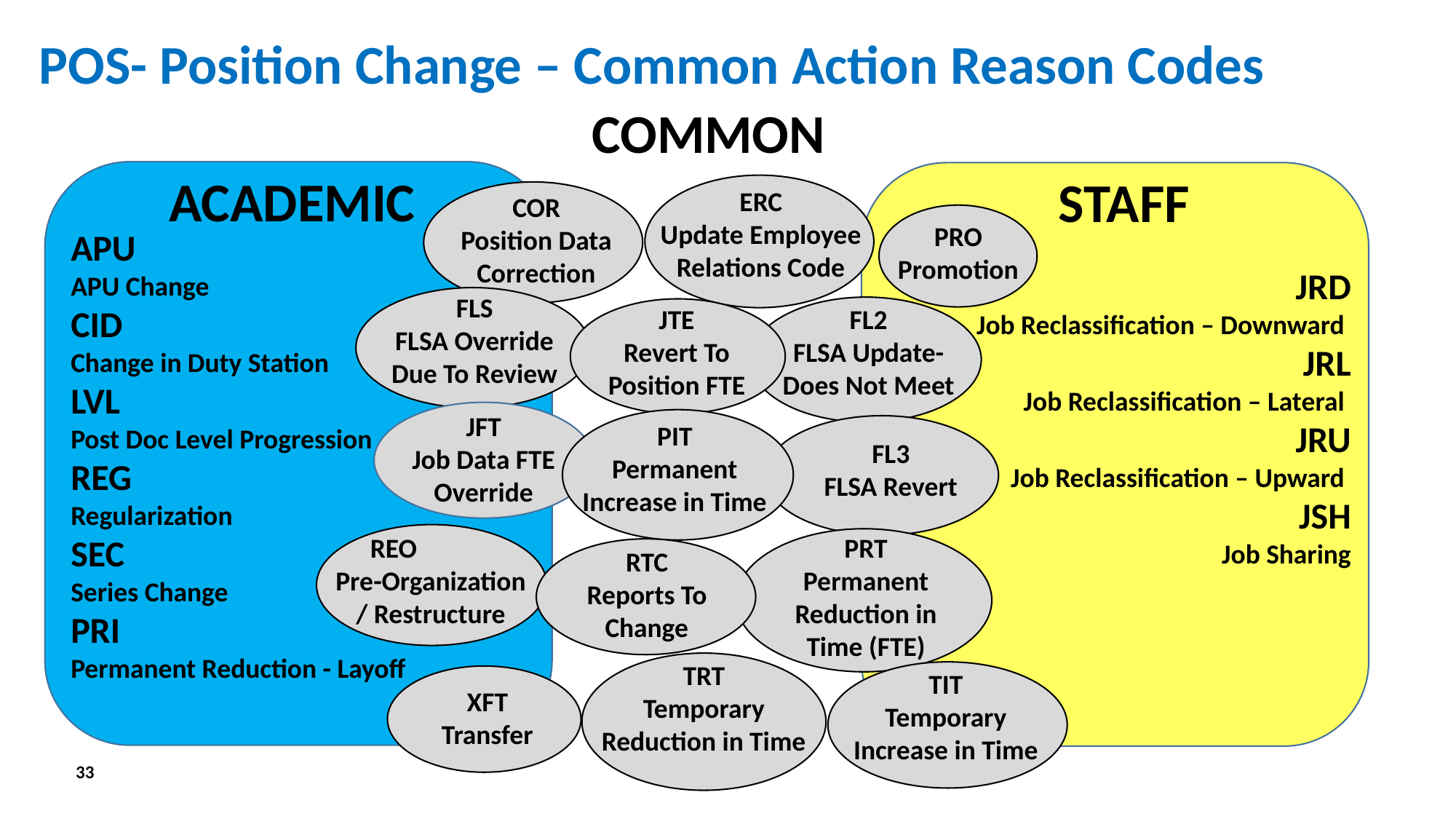

POS- Position Change – Common Action Reason Codes
COMMON
ACADEMIC

STAFF

ERC
Update Employee Relations Code

COR
Position Data Correction

PRO
Promotion
APU
APU Change
CID
Change in Duty Station
LVL
Post Doc Level Progression
REG
Regularization
SEC
Series Change
PRI
Permanent Reduction - Layoff

  REO               Pre-Organization / Restructure
JRD
Job Reclassification – Downward
JRL
Job Reclassification – Lateral
JRU
Job Reclassification – Upward
JSH
Job Sharing

FLS
FLSA Override Due To Review

JTE
Revert To Position FTE

FL2
FLSA Update- Does Not Meet

JFT
Job Data FTE Override

PIT
Permanent Increase in Time

FL3
FLSA Revert
PRT
Permanent Reduction in Time (FTE)

RTC
Reports To Change
TRT
Temporary Reduction in Time

TIT
Temporary Increase in Time

XFT
Transfer
33